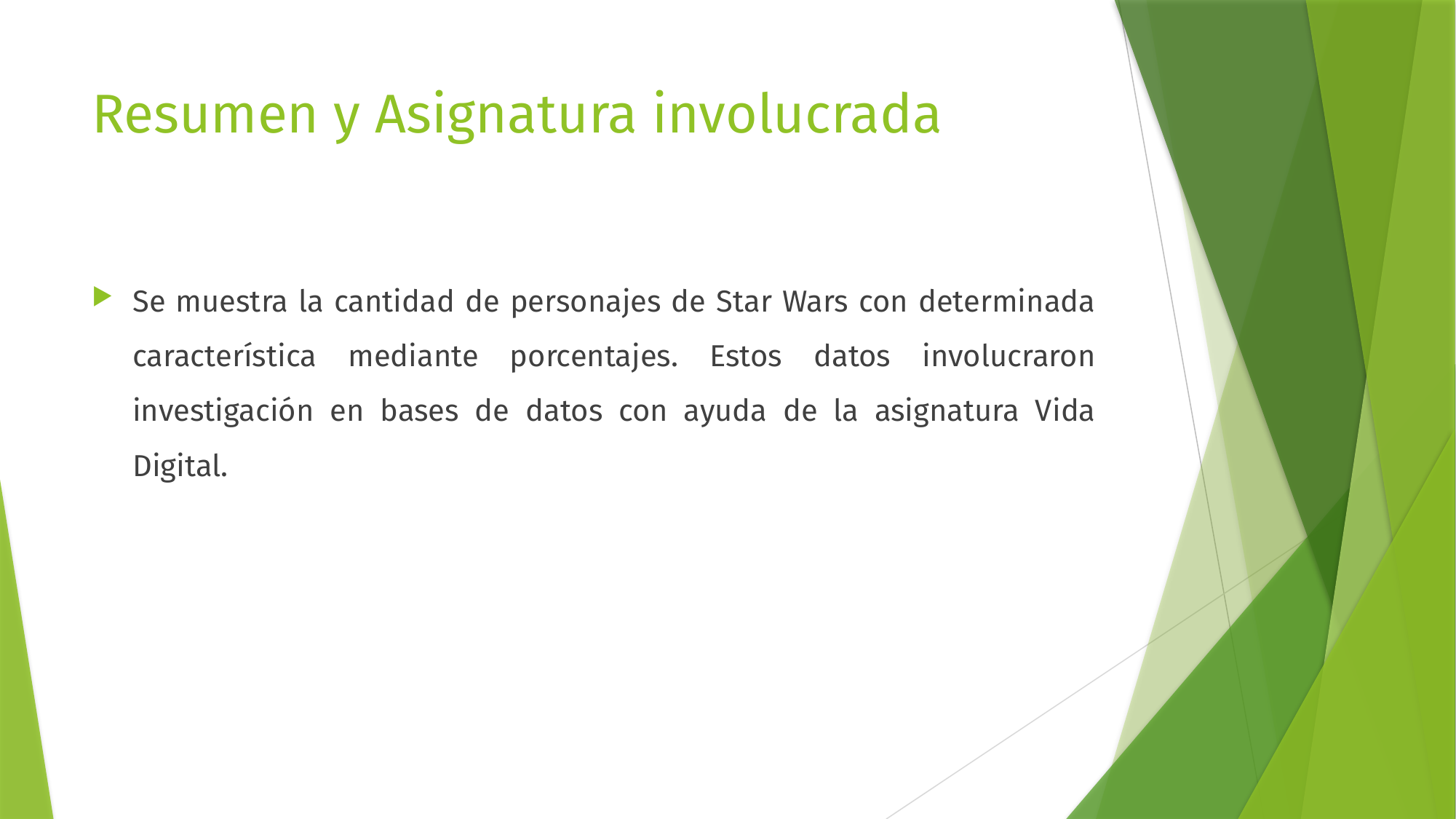

# Resumen y Asignatura involucrada
Se muestra la cantidad de personajes de Star Wars con determinada característica mediante porcentajes. Estos datos involucraron investigación en bases de datos con ayuda de la asignatura Vida Digital.